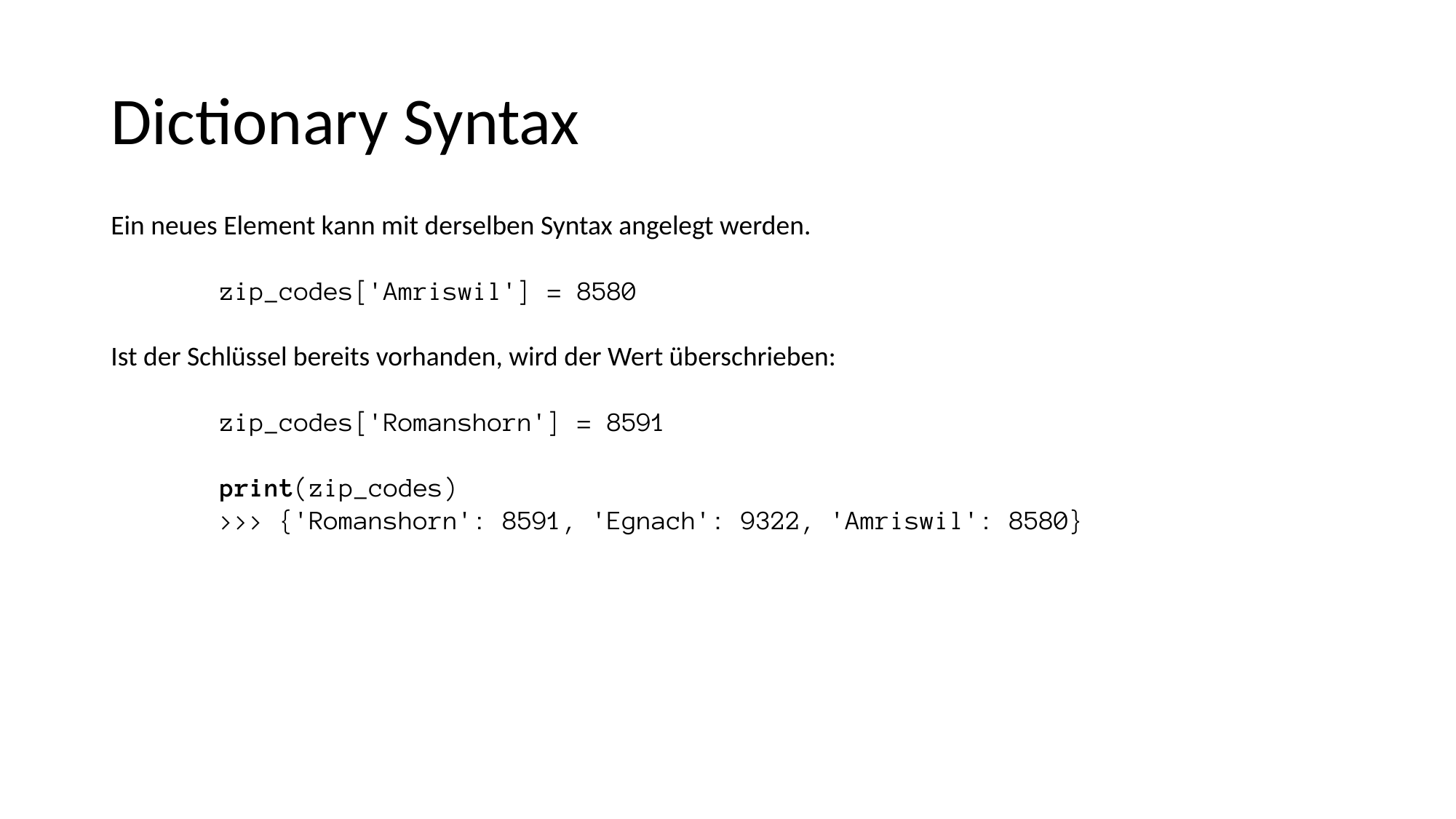

# Dictionary Syntax
Ein neues Element kann mit derselben Syntax angelegt werden.

	zip_codes['Amriswil'] = 8580

Ist der Schlüssel bereits vorhanden, wird der Wert überschrieben:

	zip_codes['Romanshorn'] = 8591

print(zip_codes)
>>> {'Romanshorn': 8591, 'Egnach': 9322, 'Amriswil': 8580}